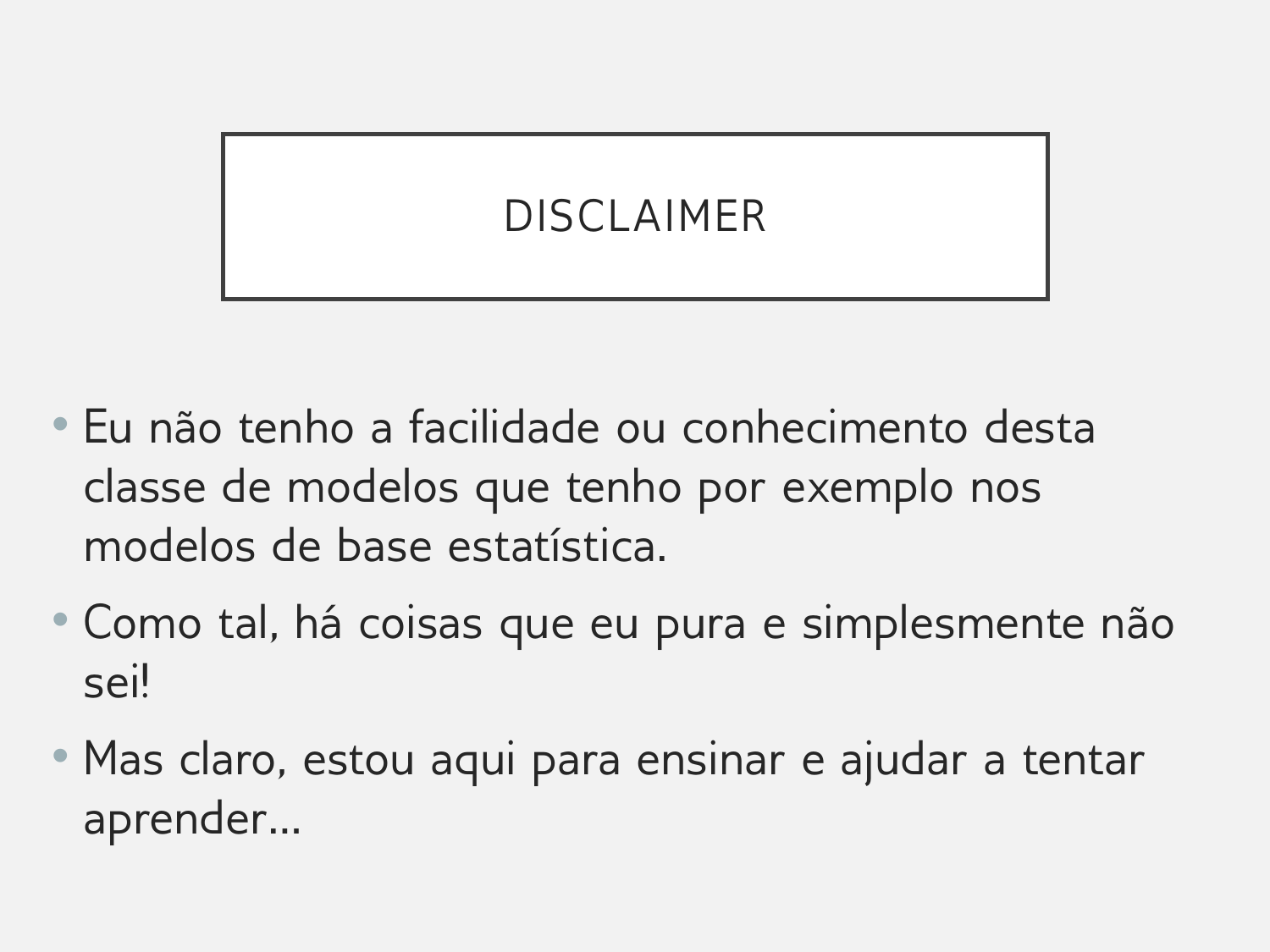

# DISCLAIMER
Eu não tenho a facilidade ou conhecimento desta classe de modelos que tenho por exemplo nos modelos de base estatística.
Como tal, há coisas que eu pura e simplesmente não sei!
Mas claro, estou aqui para ensinar e ajudar a tentar aprender…